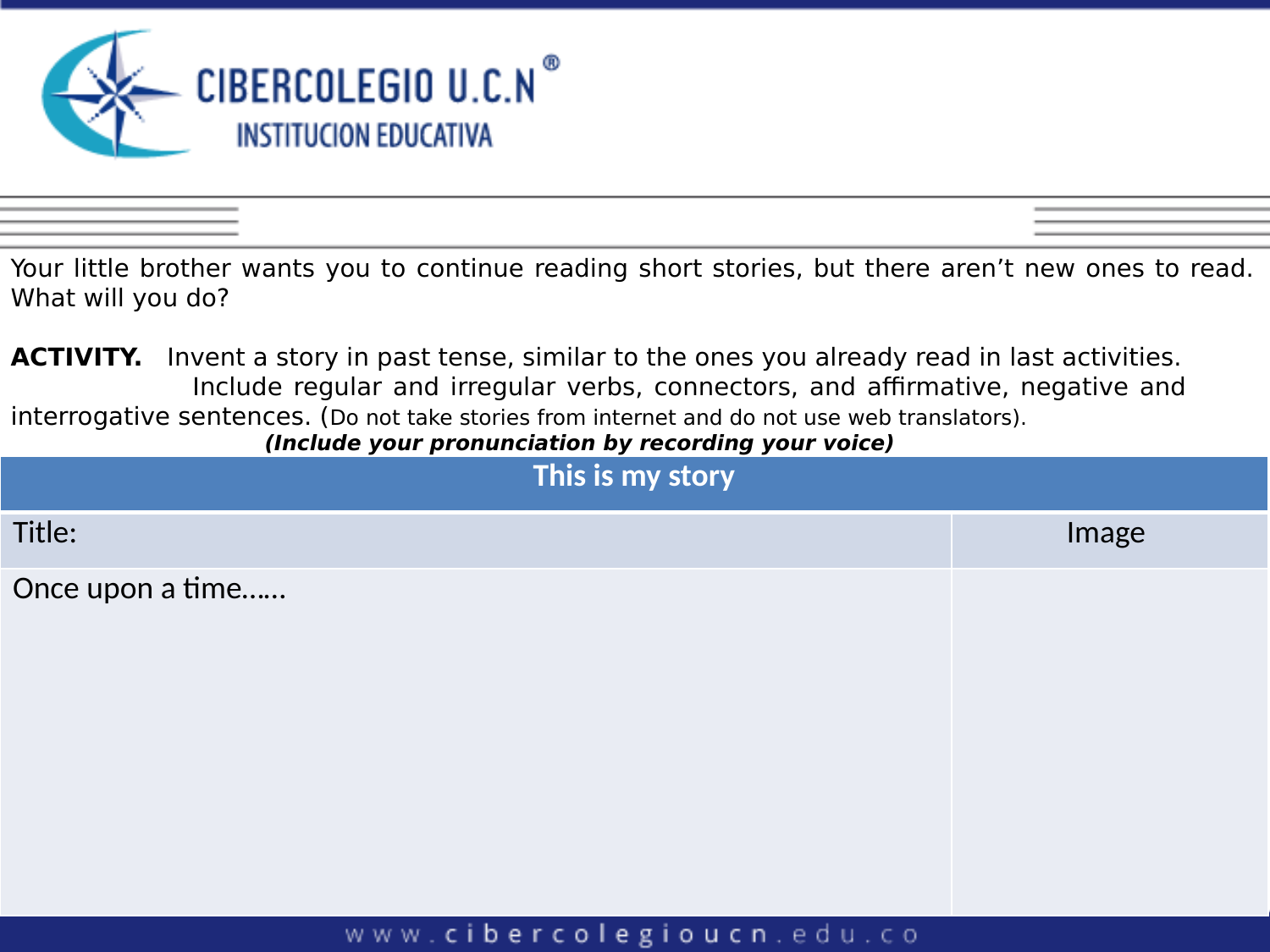

Your little brother wants you to continue reading short stories, but there aren’t new ones to read. What will you do?

ACTIVITY.   Invent a story in past tense, similar to the ones you already read in last activities.
	     Include regular and irregular verbs, connectors, and affirmative, negative and 	      interrogative sentences. (Do not take stories from internet and do not use web translators).
		(Include your pronunciation by recording your voice)

| This is my story |  |
| --- | --- |
| Title: | Image |
| Once upon a time…… |  |